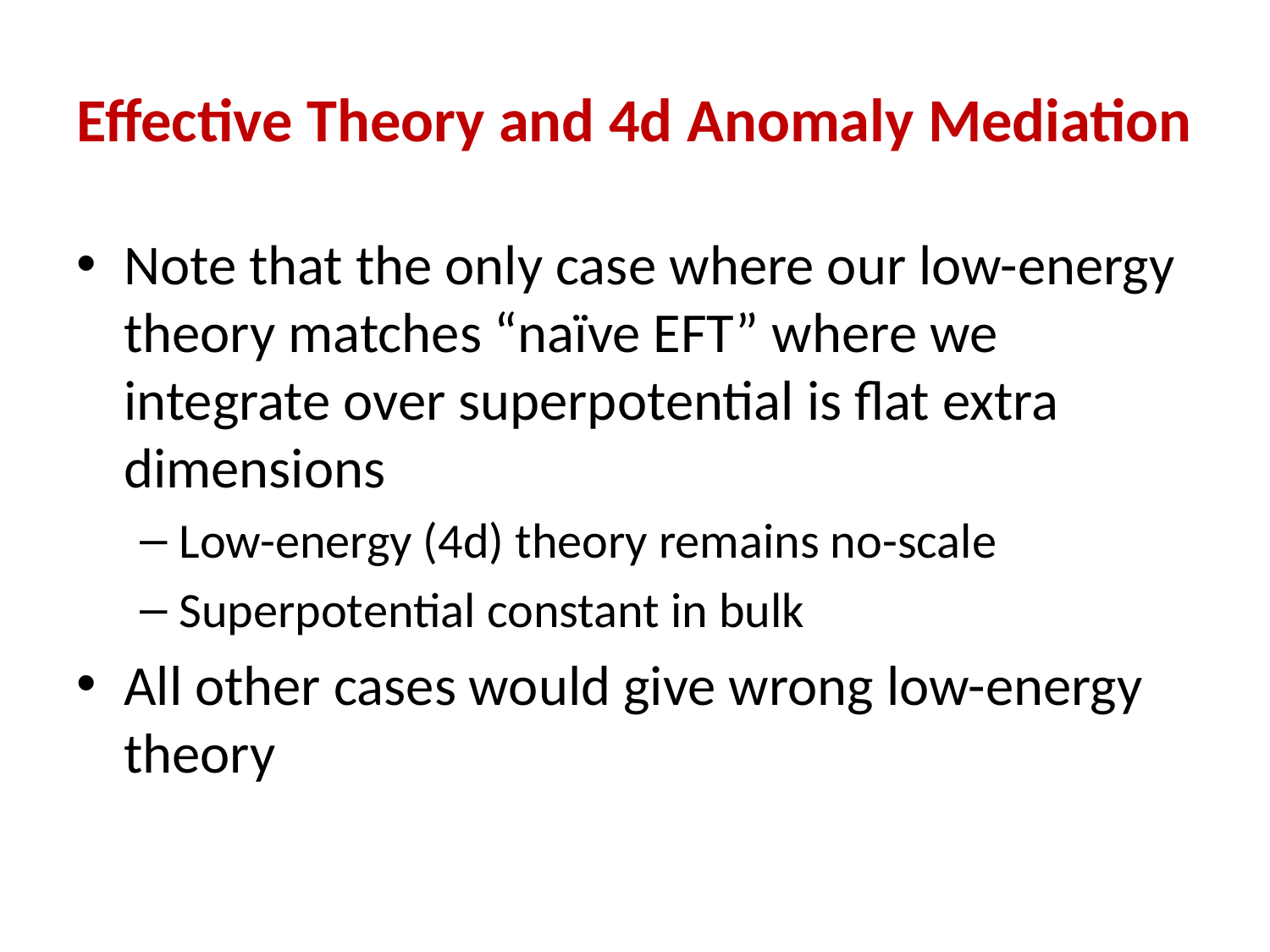

# Effective Theory and 4d Anomaly Mediation
Note that the only case where our low-energy theory matches “naïve EFT” where we integrate over superpotential is flat extra dimensions
Low-energy (4d) theory remains no-scale
Superpotential constant in bulk
All other cases would give wrong low-energy theory